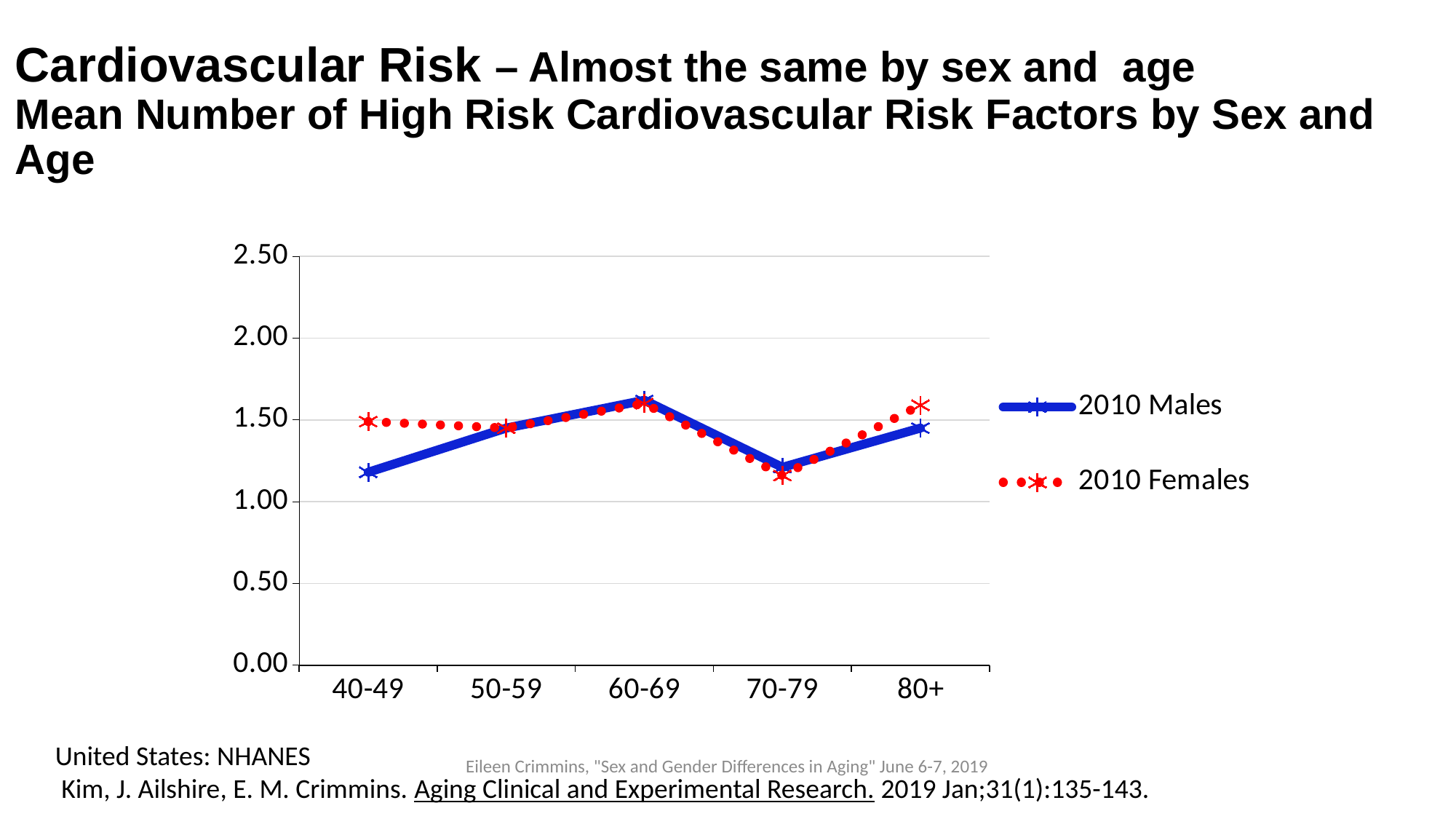

# Cardiovascular Risk – Almost the same by sex and  age Mean Number of High Risk Cardiovascular Risk Factors by Sex and Age

### Chart

| Category | 2010 Males | 2010 Females |
|---|---|---|
| 40-49 | 1.18 | 1.49 |
| 50-59 | 1.45 | 1.45 |
| 60-69 | 1.62 | 1.6 |
| 70-79 | 1.21 | 1.16 |
| 80+ | 1.45 | 1.59 |
United States: NHANES
 Kim, J. Ailshire, E. M. Crimmins. Aging Clinical and Experimental Research. 2019 Jan;31(1):135-143.
Eileen Crimmins, "Sex and Gender Differences in Aging" June 6-7, 2019